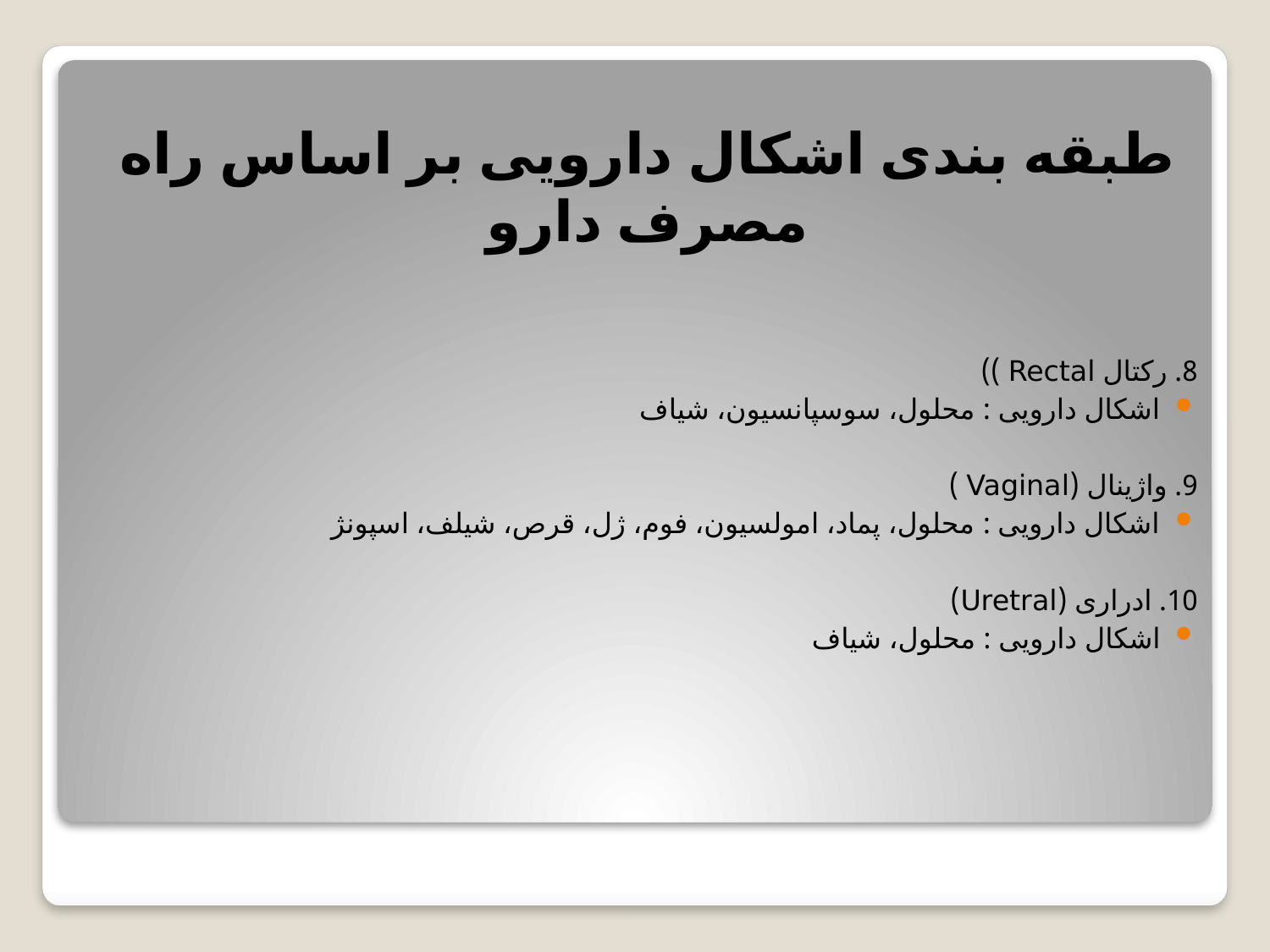

# طبقه بندی اشکال دارویی بر اساس راه مصرف دارو

8. رکتال Rectal ))
اشکال دارویی : محلول، سوسپانسیون، شیاف

9. واژینال (Vaginal )
اشکال دارویی : محلول، پماد، امولسیون، فوم، ژل، قرص، شیلف، اسپونژ

10. ادراری (Uretral)
اشکال دارویی : محلول، شیاف